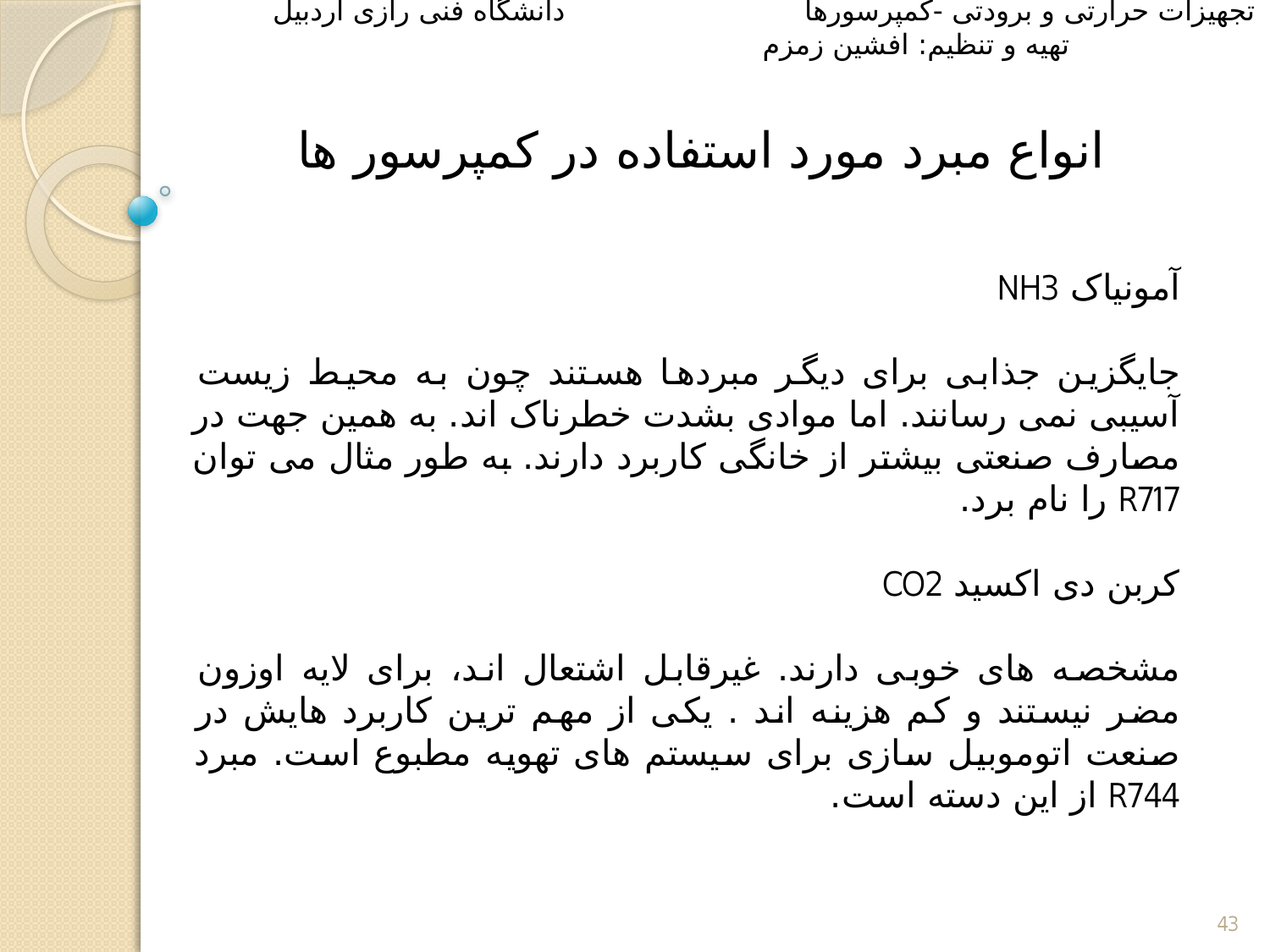

تجهیزات حرارتی و برودتی -کمپرسورها                           دانشگاه فنی رازی اردبیل                                  تهیه و تنظیم: افشین زمزم

 انواع مبرد مورد استفاده در کمپرسور ها
آمونیاک NH3

جایگزین جذابی برای دیگر مبردها هستند چون به محیط زیست آسیبی نمی رسانند. اما موادی بشدت خطرناک اند. به همین جهت در مصارف صنعتی بیشتر از خانگی کاربرد دارند. به طور مثال می توان R717 را نام برد.

کربن دی اکسید CO2

مشخصه های خوبی دارند. غیرقابل اشتعال اند، برای لایه اوزون مضر نیستند و کم هزینه اند . یکی از مهم ترین کاربرد هایش در صنعت اتوموبیل سازی برای سیستم های تهویه مطبوع است. مبرد R744 از این دسته است.

43